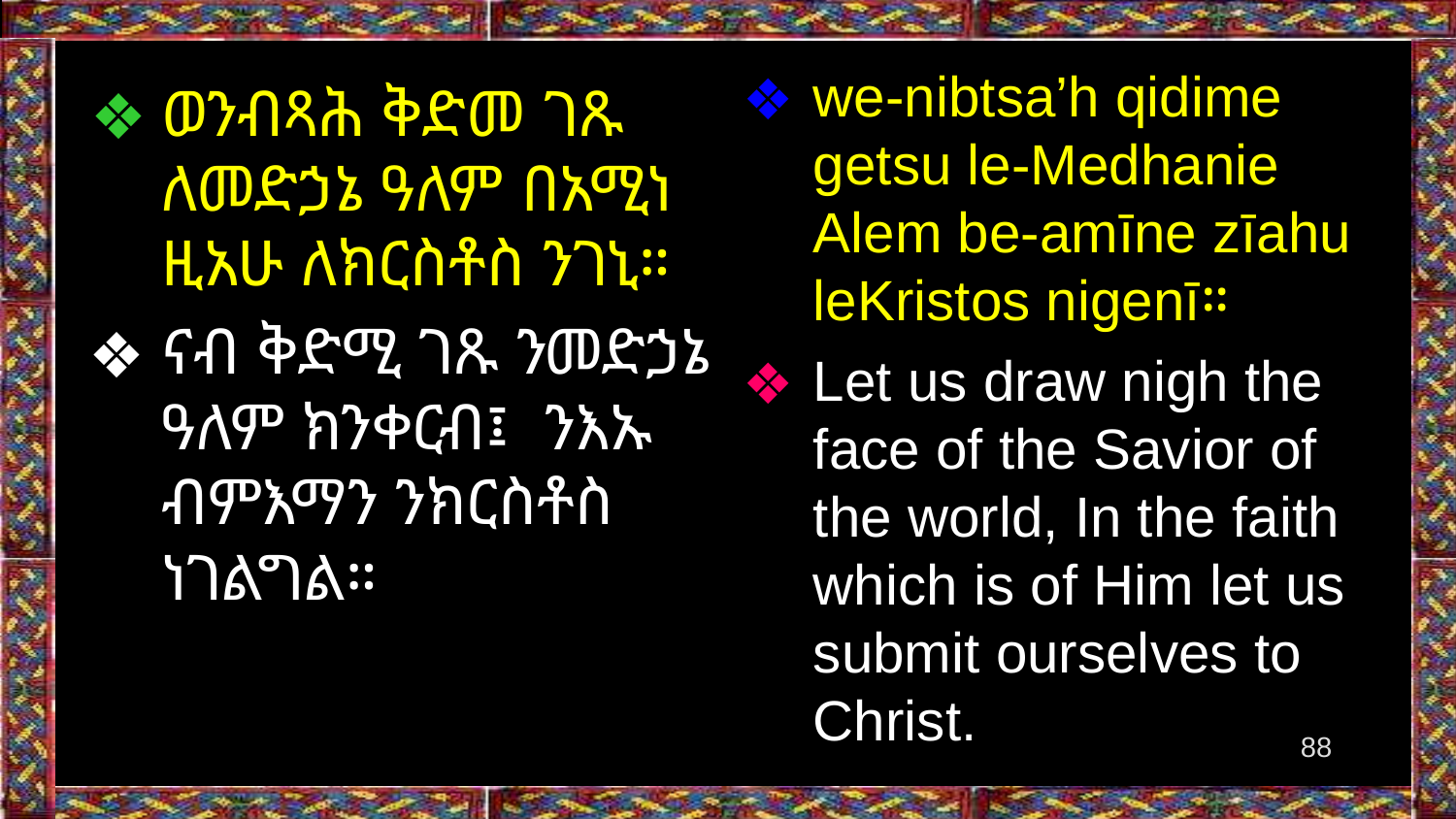

we-nibtsa’h qidime getsu le-Medhanie Alem be-amīne zīahu leKristos nigenī።
Let us draw nigh the face of the Savior of the world, In the faith which is of Him let us submit ourselves to Christ.
ወንብጻሕ ቅድመ ገጹ ለመድኃኔ ዓለም በአሚነ
ዚአሁ ለክርስቶስ ንገኒ።
ናብ ቅድሚ ገጹ ንመድኃኔ ዓለም ክንቀርብ፤  ንእኡ ብምእማን ንክርስቶስ ነገልግል።
88